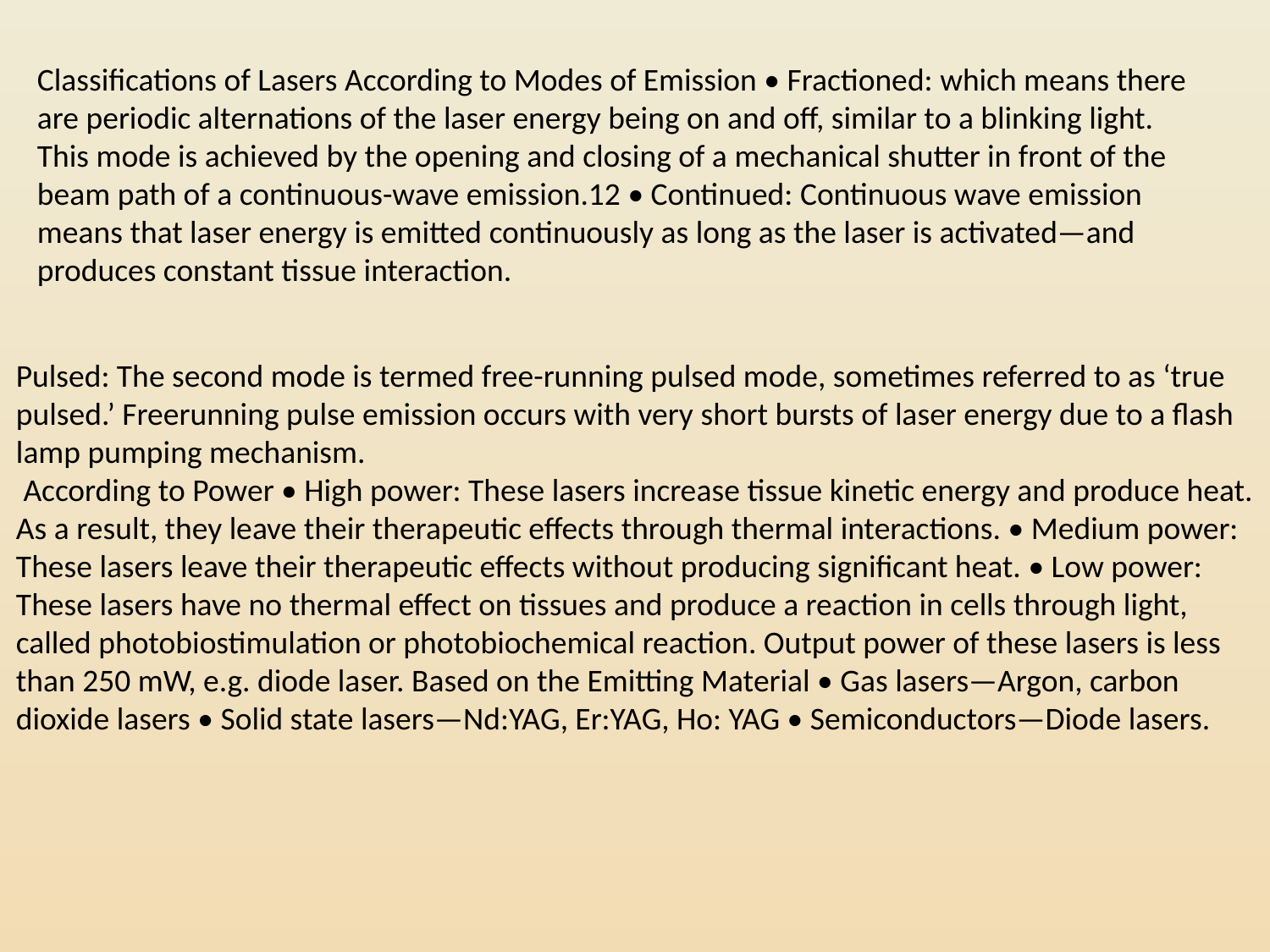

Classifications of Lasers According to Modes of Emission • Fractioned: which means there are periodic alternations of the laser energy being on and off, similar to a blinking light. This mode is achieved by the opening and closing of a mechanical shutter in front of the beam path of a continuous-wave emission.12 • Continued: Continuous wave emission means that laser energy is emitted continuously as long as the laser is activated—and produces constant tissue interaction.
Pulsed: The second mode is termed free-running pulsed mode, sometimes referred to as ‘true pulsed.’ Freerunning pulse emission occurs with very short bursts of laser energy due to a flash lamp pumping mechanism.
 According to Power • High power: These lasers increase tissue kinetic energy and produce heat. As a result, they leave their therapeutic effects through thermal interactions. • Medium power: These lasers leave their therapeutic effects without producing significant heat. • Low power: These lasers have no thermal effect on tissues and produce a reaction in cells through light, called photobiostimulation or photobiochemical reaction. Output power of these lasers is less than 250 mW, e.g. diode laser. Based on the Emitting Material • Gas lasers—Argon, carbon dioxide lasers • Solid state lasers—Nd:YAG, Er:YAG, Ho: YAG • Semiconductors—Diode lasers.